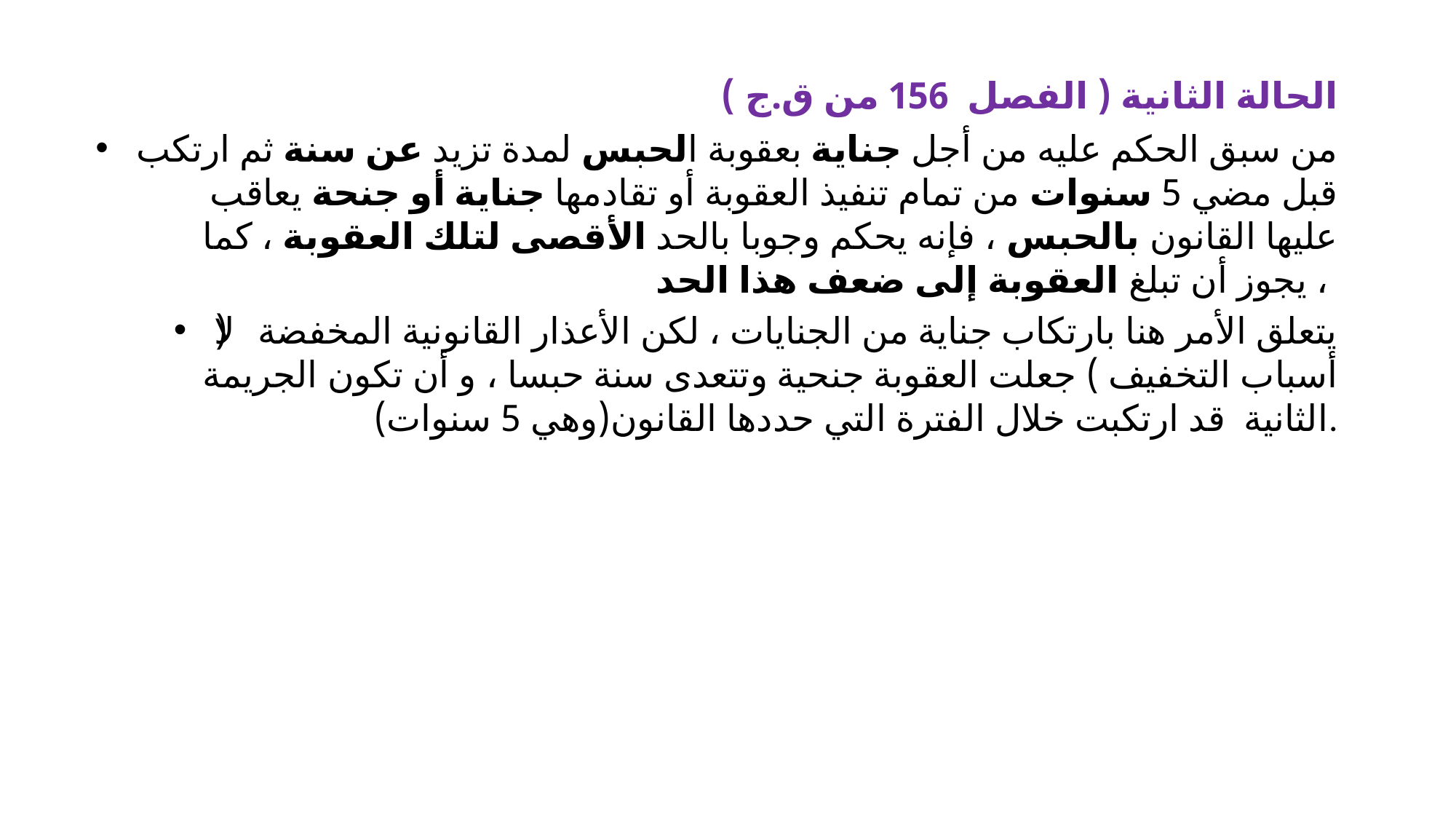

#
	  الحالة الثانية ( الفصل  156 من ق.ج )
من سبق الحكم عليه من أجل جناية بعقوبة الحبس لمدة تزيد عن سنة ثم ارتكب قبل مضي 5 سنوات من تمام تنفيذ العقوبة أو تقادمها جناية أو جنحة يعاقب عليها القانون بالحبس ، فإنه يحكم وجوبا بالحد الأقصى لتلك العقوبة ، كما يجوز أن تبلغ العقوبة إلى ضعف هذا الحد ،
يتعلق الأمر هنا بارتكاب جناية من الجنايات ، لكن الأعذار القانونية المخفضة (لا أسباب التخفيف ) جعلت العقوبة جنحية وتتعدى سنة حبسا ، و أن تكون الجريمة الثانية  قد ارتكبت خلال الفترة التي حددها القانون(وهي 5 سنوات).